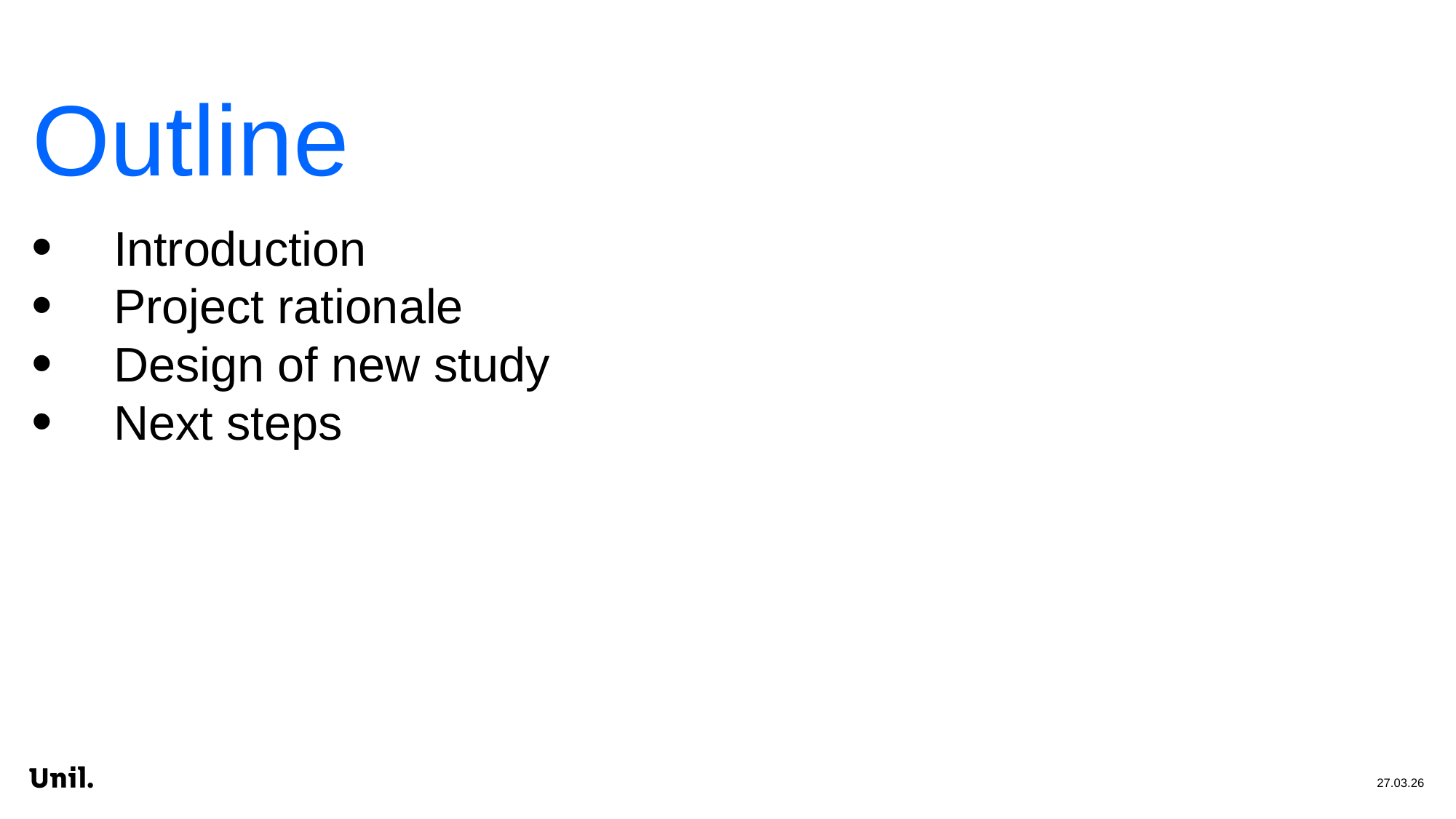

# Outline
Introduction
Project rationale
Design of new study
Next steps
27.03.26